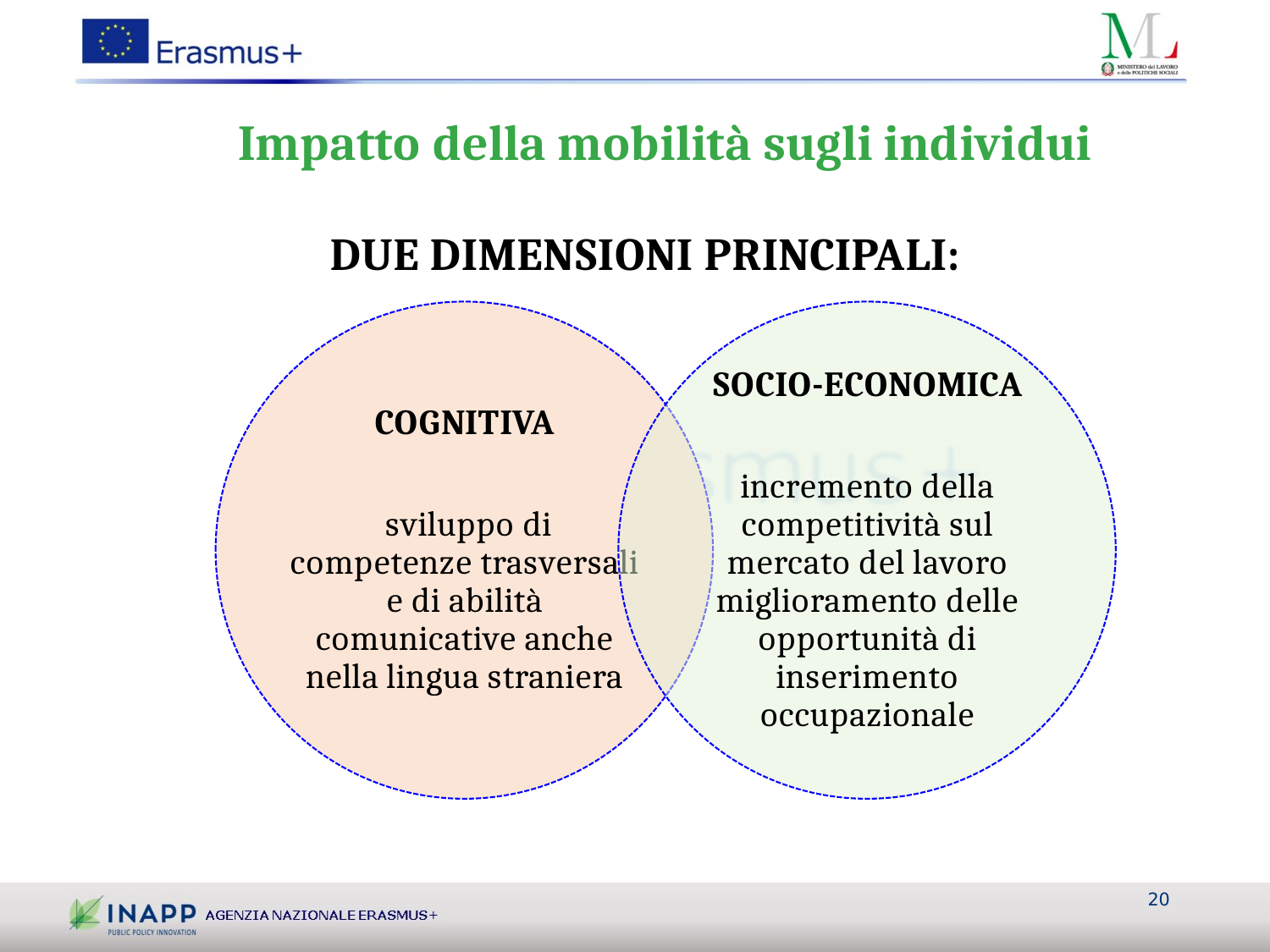

# Impatto della mobilità sugli individui
due dimensioni principali:

cognitiva

 sviluppo di competenze trasversali e di abilità comunicative anche nella lingua straniera
socio-economica

incremento della competitività sul mercato del lavoro miglioramento delle opportunità di inserimento occupazionale
20